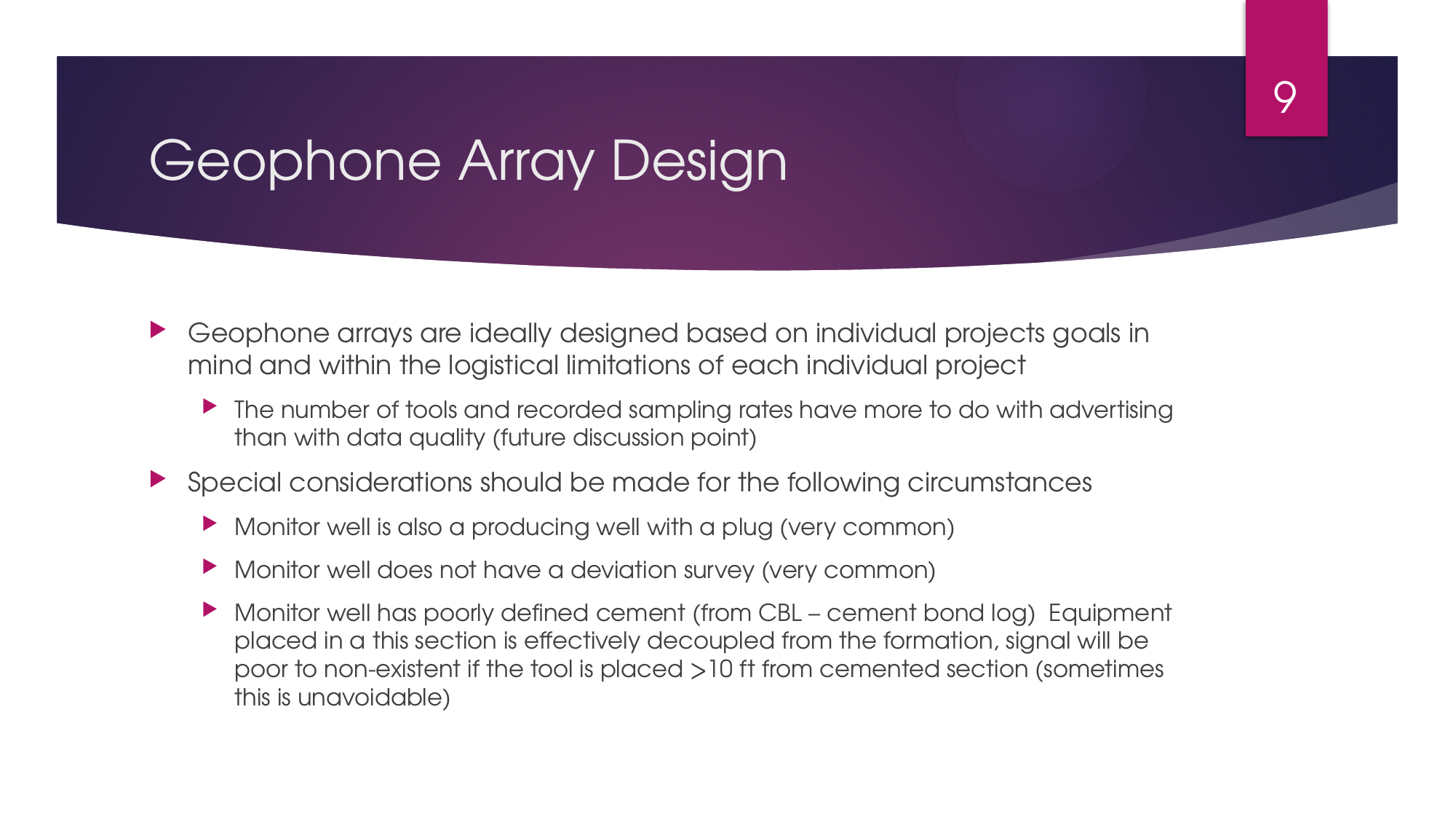

9
# Geophone Array Design
Geophone arrays are ideally designed based on individual projects goals in mind and within the logistical limitations of each individual project
The number of tools and recorded sampling rates have more to do with advertising than with data quality (future discussion point)
Special considerations should be made for the following circumstances
Monitor well is also a producing well with a plug (very common)
Monitor well does not have a deviation survey (very common)
Monitor well has poorly defined cement (from CBL – cement bond log)  Equipment placed in a this section is effectively decoupled from the formation, signal will be poor to non-existent if the tool is placed >10 ft from cemented section (sometimes this is unavoidable)